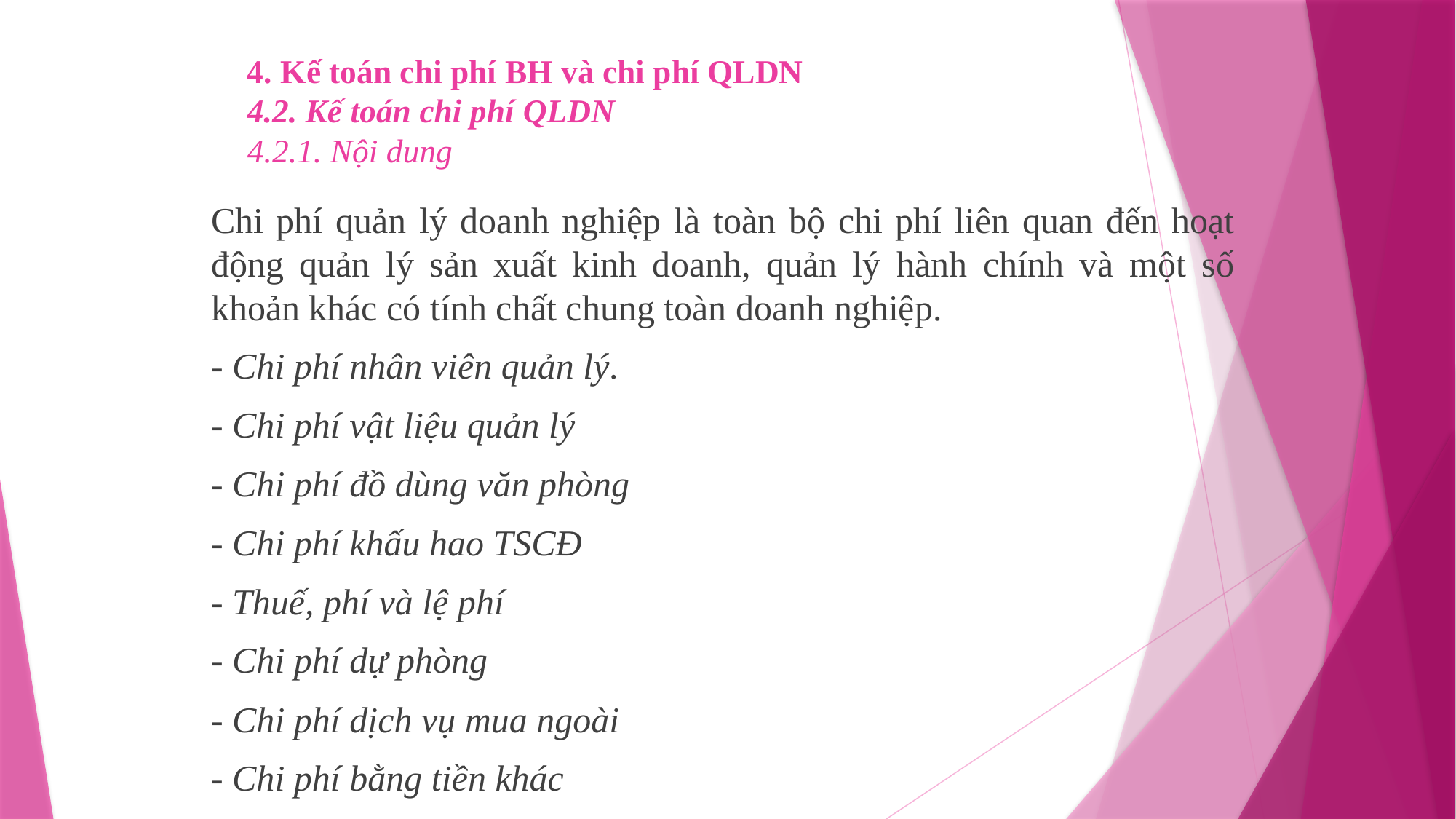

# 4. Kế toán chi phí BH và chi phí QLDN 4.2. Kế toán chi phí QLDN 4.2.1. Nội dung
Chi phí quản lý doanh nghiệp là toàn bộ chi phí liên quan đến hoạt động quản lý sản xuất kinh doanh, quản lý hành chính và một số khoản khác có tính chất chung toàn doanh nghiệp.
- Chi phí nhân viên quản lý.
- Chi phí vật liệu quản lý
- Chi phí đồ dùng văn phòng
- Chi phí khấu hao TSCĐ
- Thuế, phí và lệ phí
- Chi phí dự phòng
- Chi phí dịch vụ mua ngoài
- Chi phí bằng tiền khác